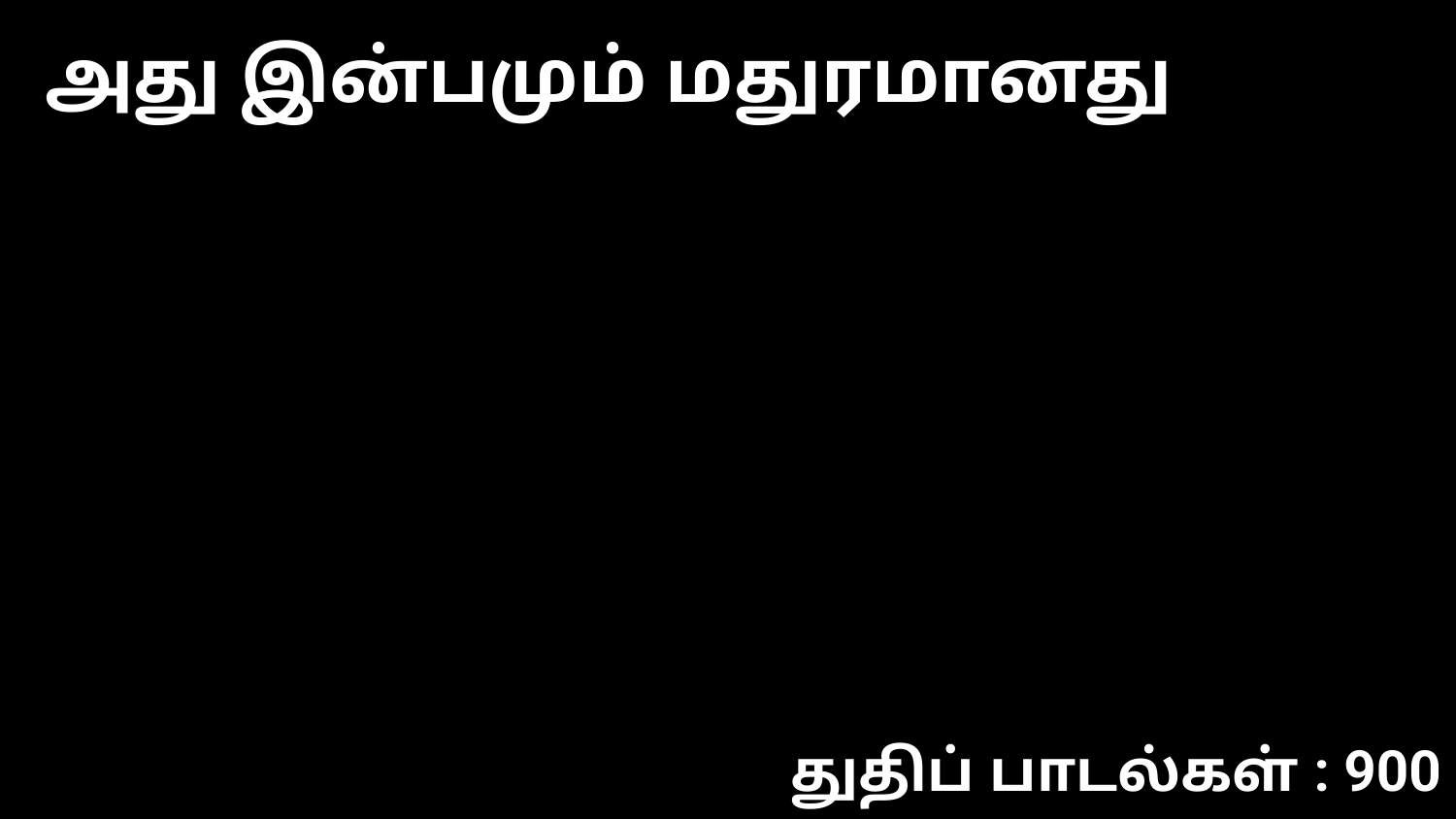

அது இன்பமும் மதுரமானது
துதிப் பாடல்கள் : 900